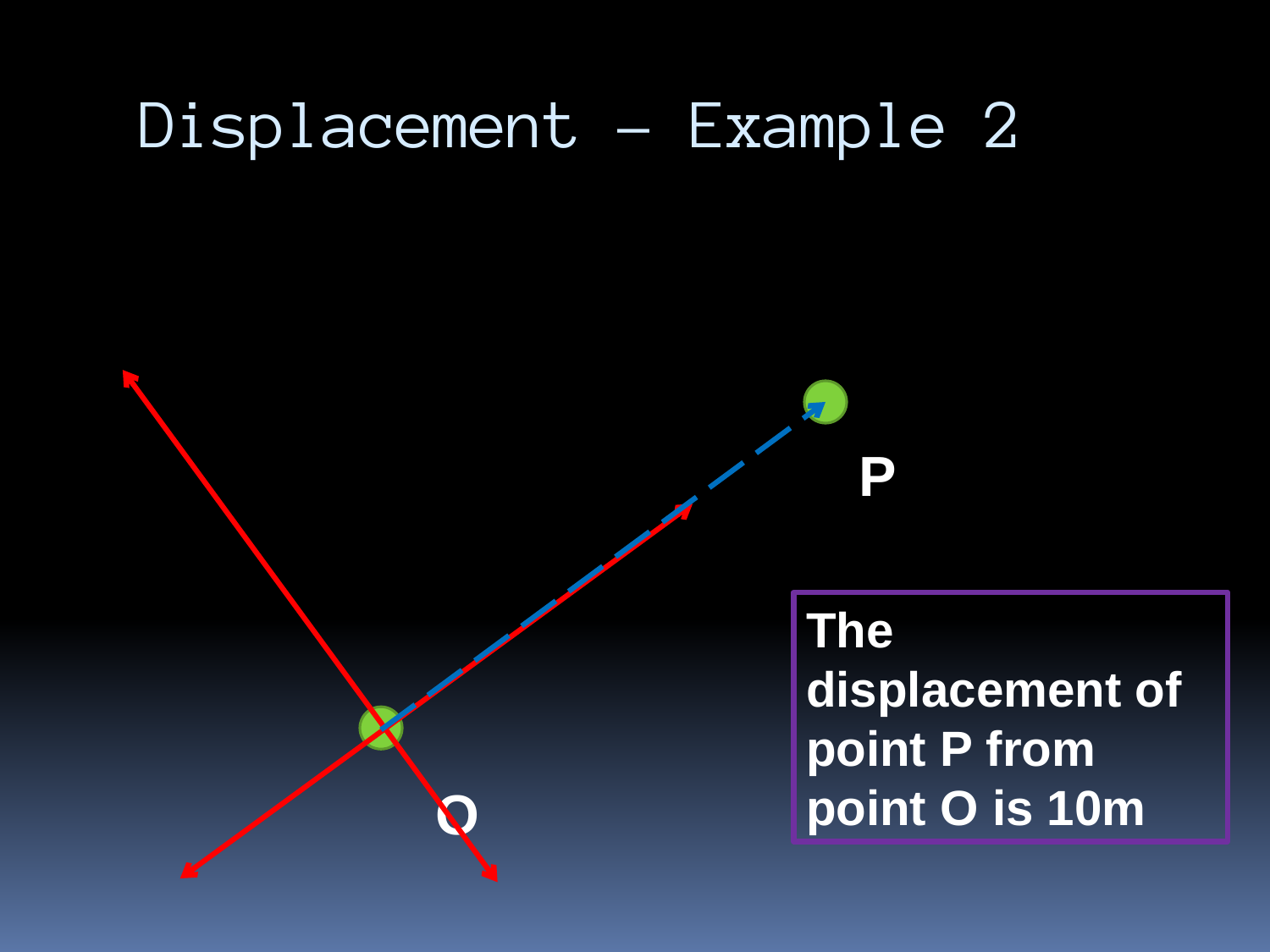

# Displacement – Example 2

P
The displacement of point P from point O is 10m

O